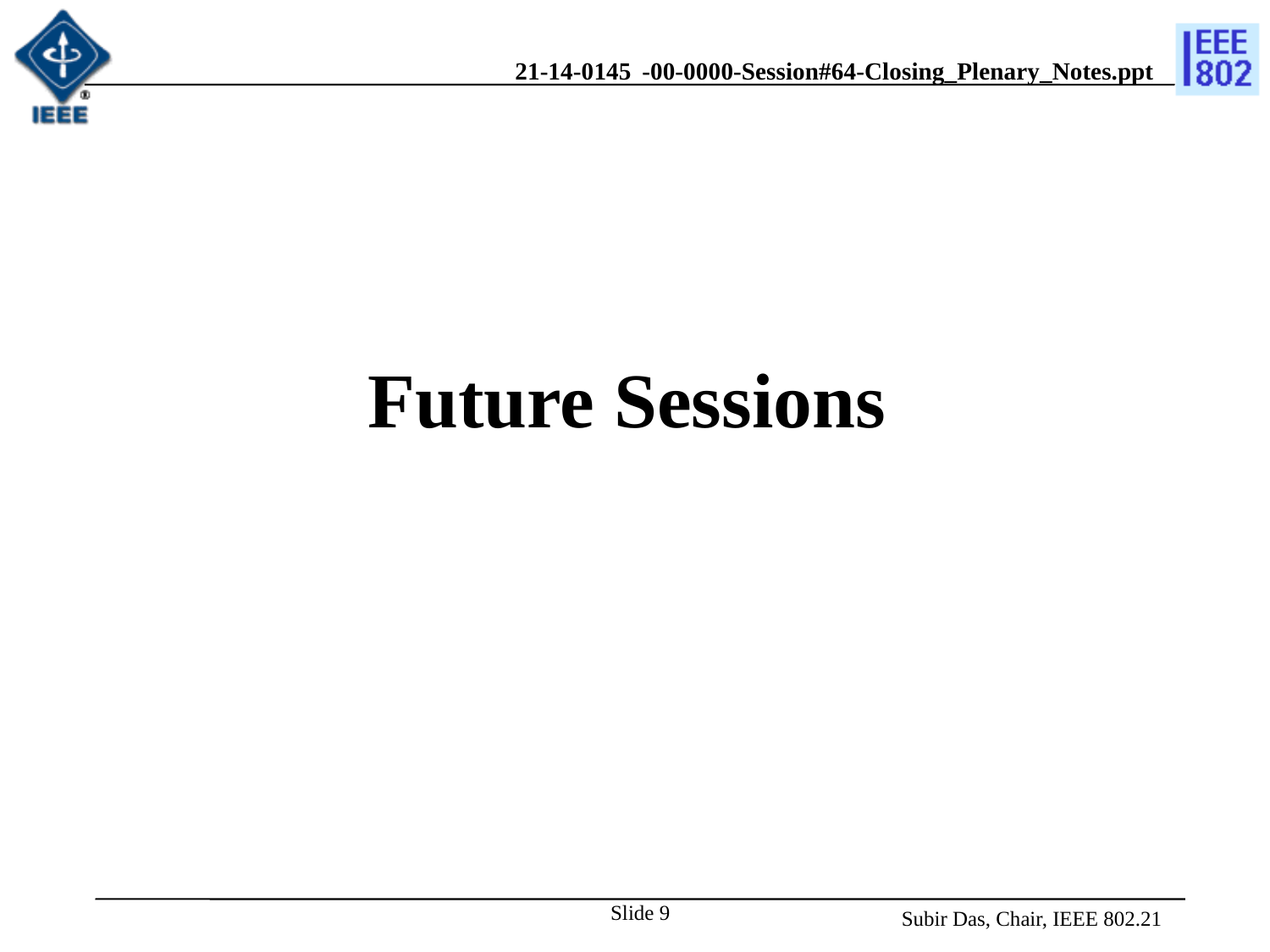

# Future Sessions
Slide 9
Subir Das, Chair, IEEE 802.21